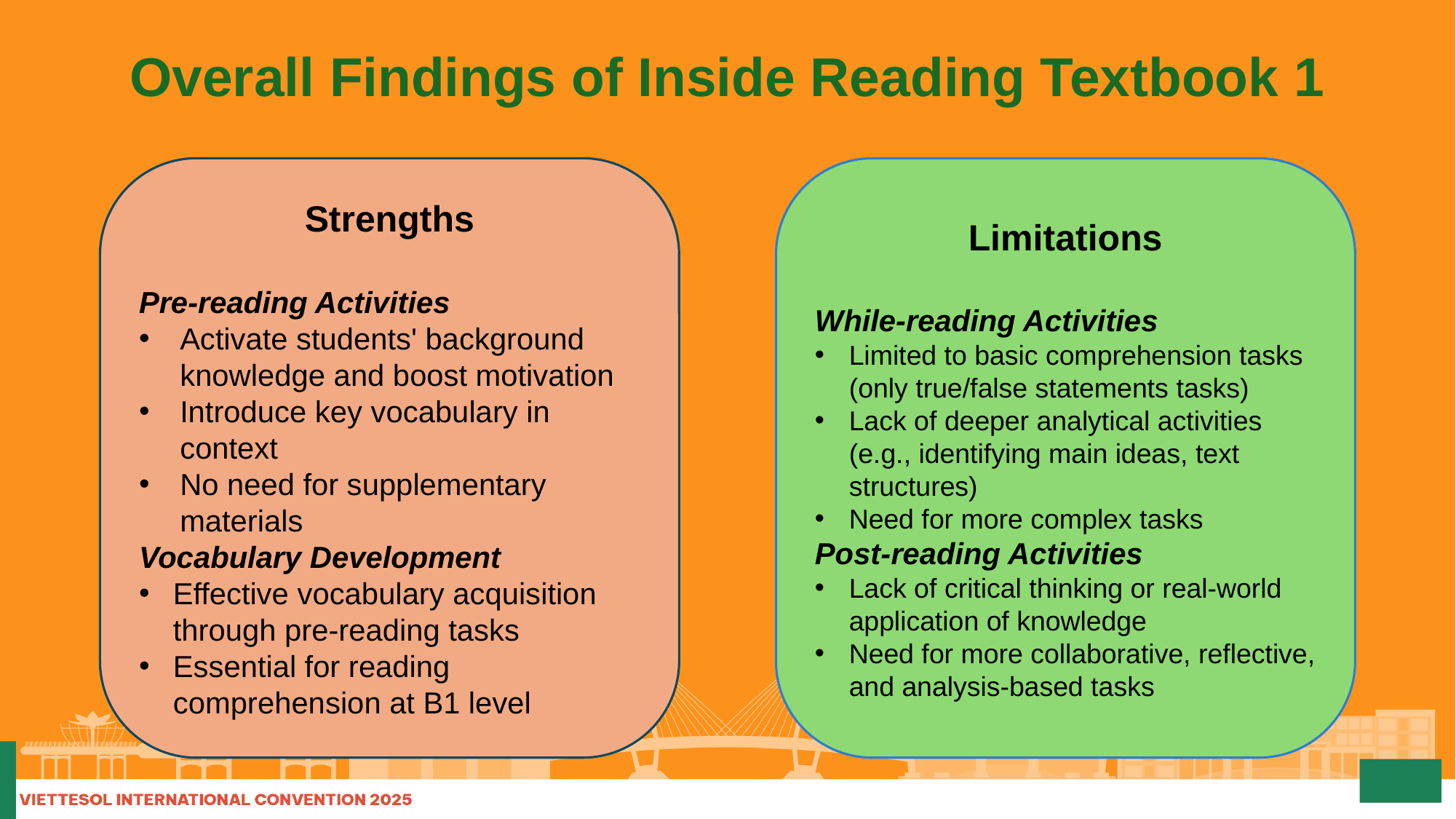

# Overall Findings of Inside Reading Textbook 1
Strengths

Pre-reading Activities
Activate students' background knowledge and boost motivation
Introduce key vocabulary in context
No need for supplementary materials
Vocabulary Development
Effective vocabulary acquisition through pre-reading tasks
Essential for reading comprehension at B1 level
Limitations

While-reading Activities
Limited to basic comprehension tasks (only true/false statements tasks)
Lack of deeper analytical activities (e.g., identifying main ideas, text structures)
Need for more complex tasks
Post-reading Activities
Lack of critical thinking or real-world application of knowledge
Need for more collaborative, reflective, and analysis-based tasks
10